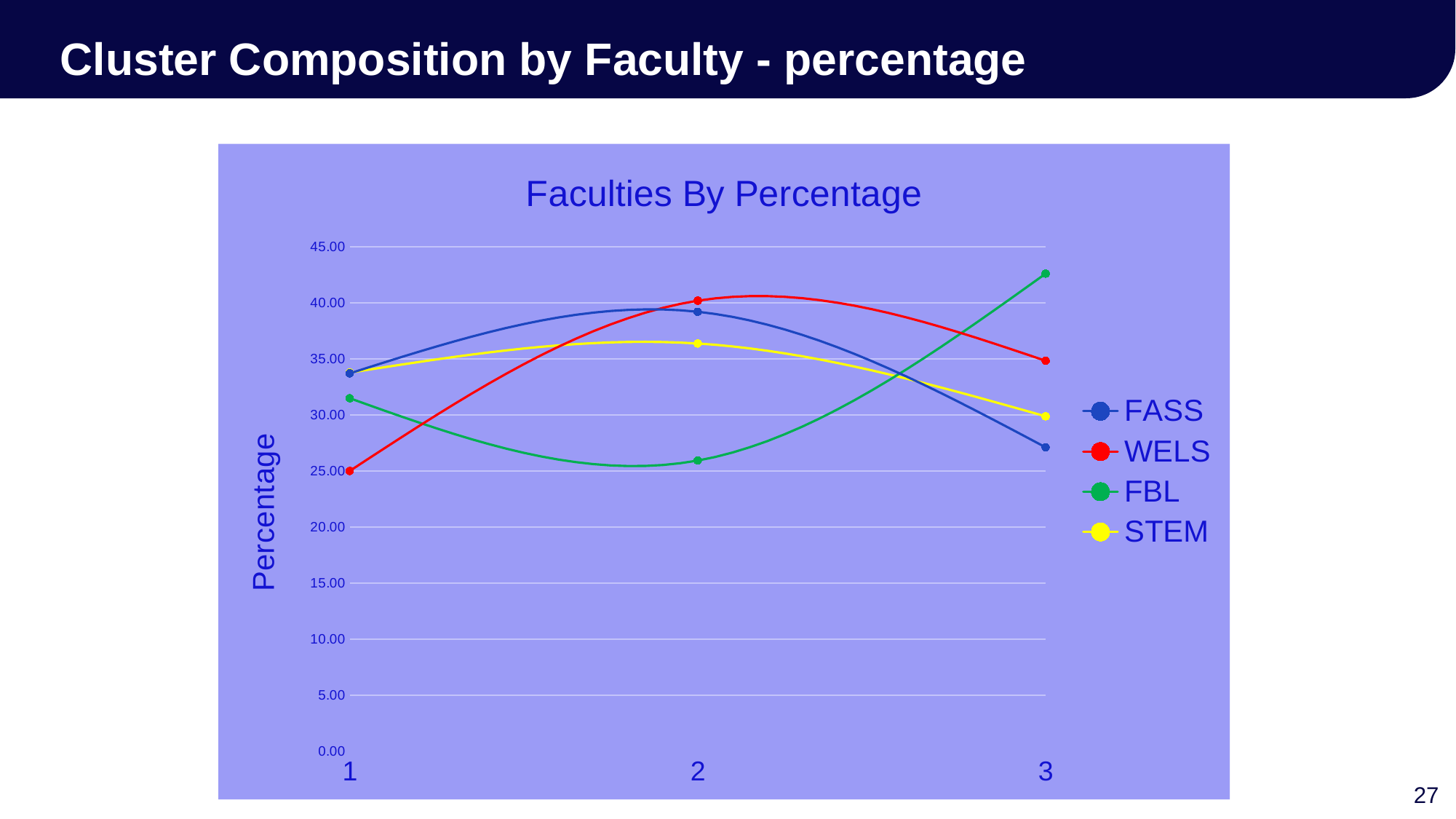

Cluster Composition by Faculty - percentage

### Chart: Faculties By Percentage

| Category | FASS | WELS | FBL | STEM |
|---|---|---|---|---|